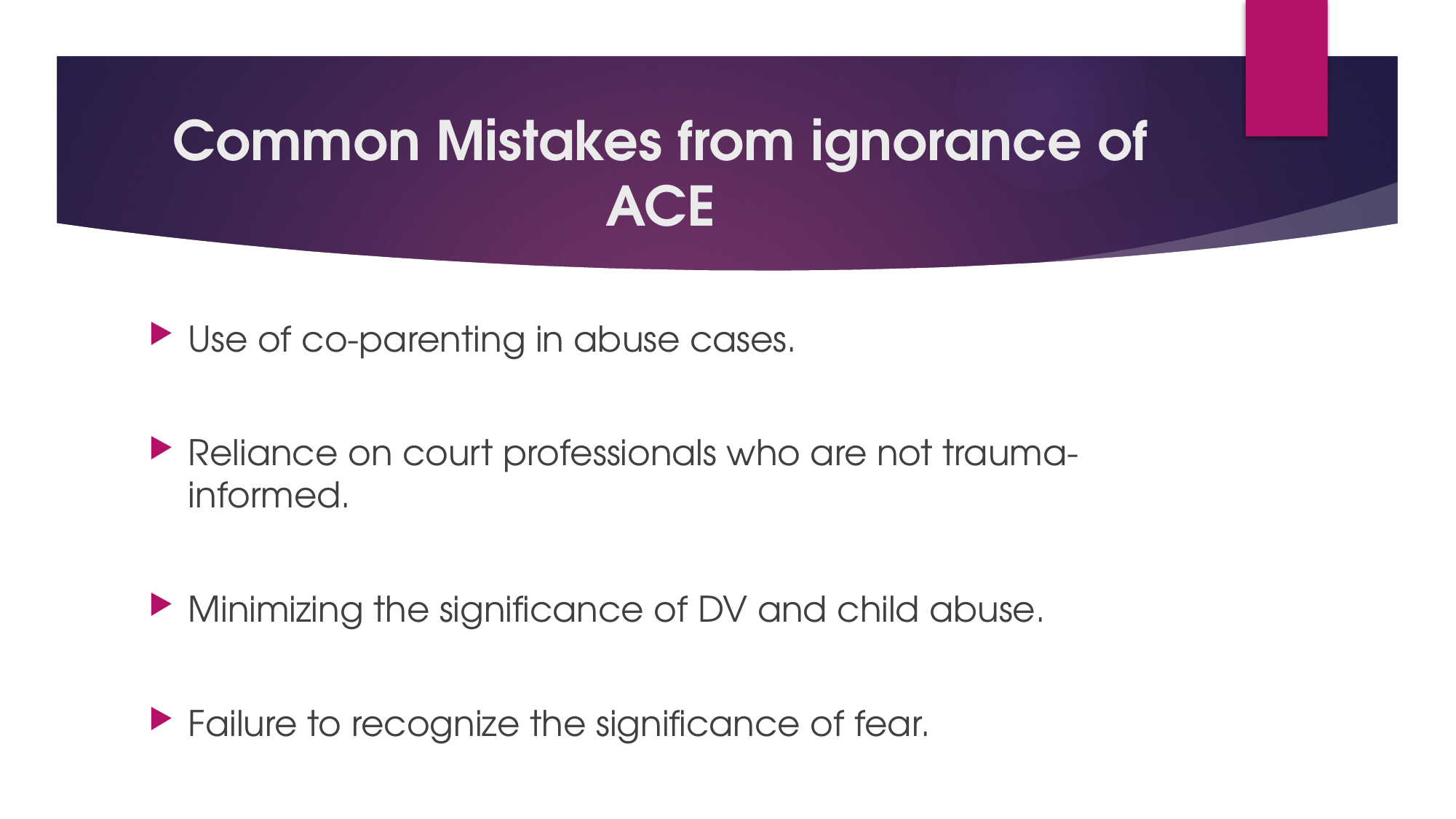

# Common Mistakes from ignorance of ACE
Use of co-parenting in abuse cases.

Reliance on court professionals who are not trauma-informed.

Minimizing the significance of DV and child abuse.

Failure to recognize the significance of fear.